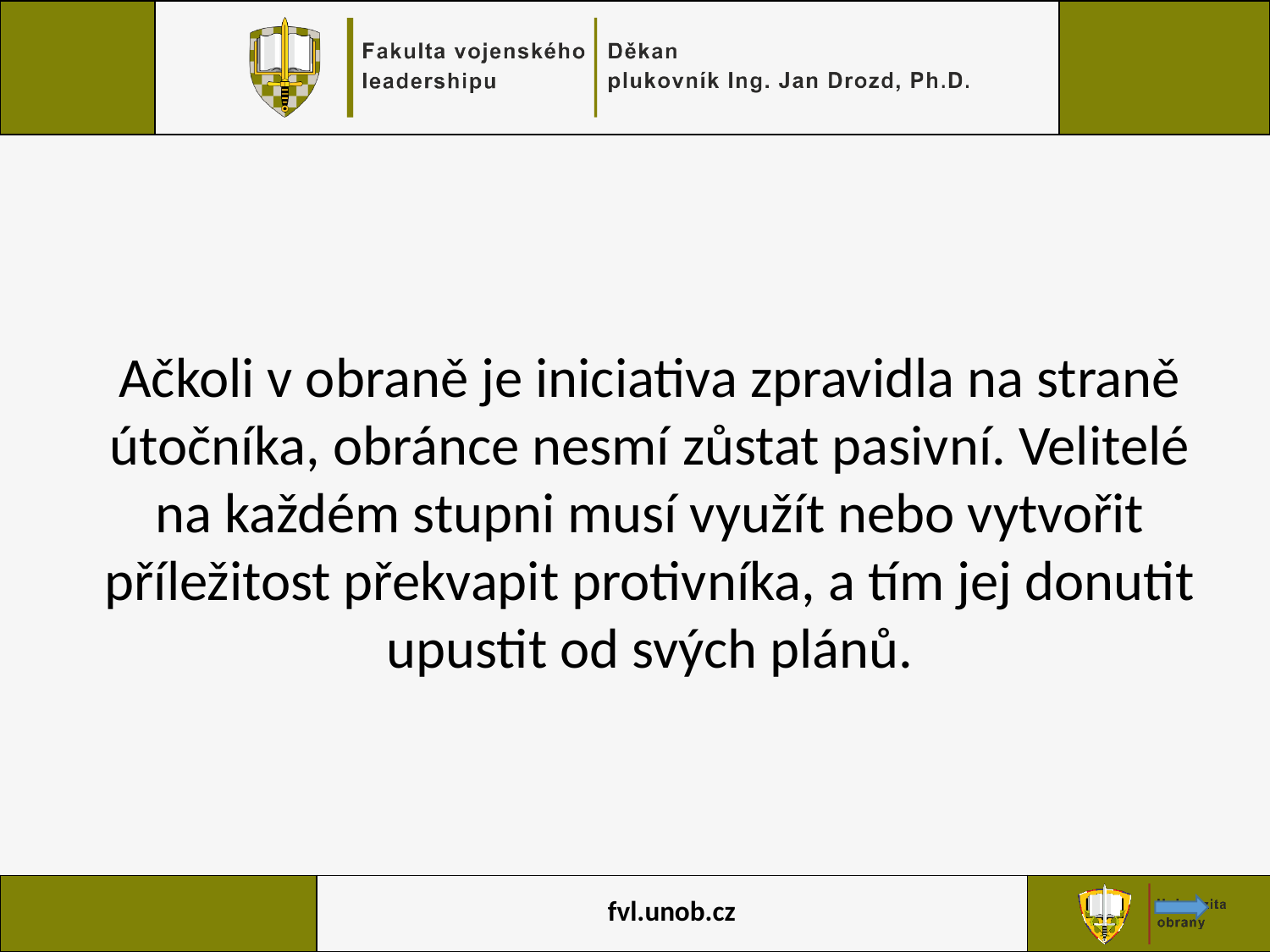

Ačkoli v obraně je iniciativa zpravidla na straně útočníka, obránce nesmí zůstat pasivní. Velitelé na každém stupni musí využít nebo vytvořit příležitost překvapit protivníka, a tím jej donutit upustit od svých plánů.